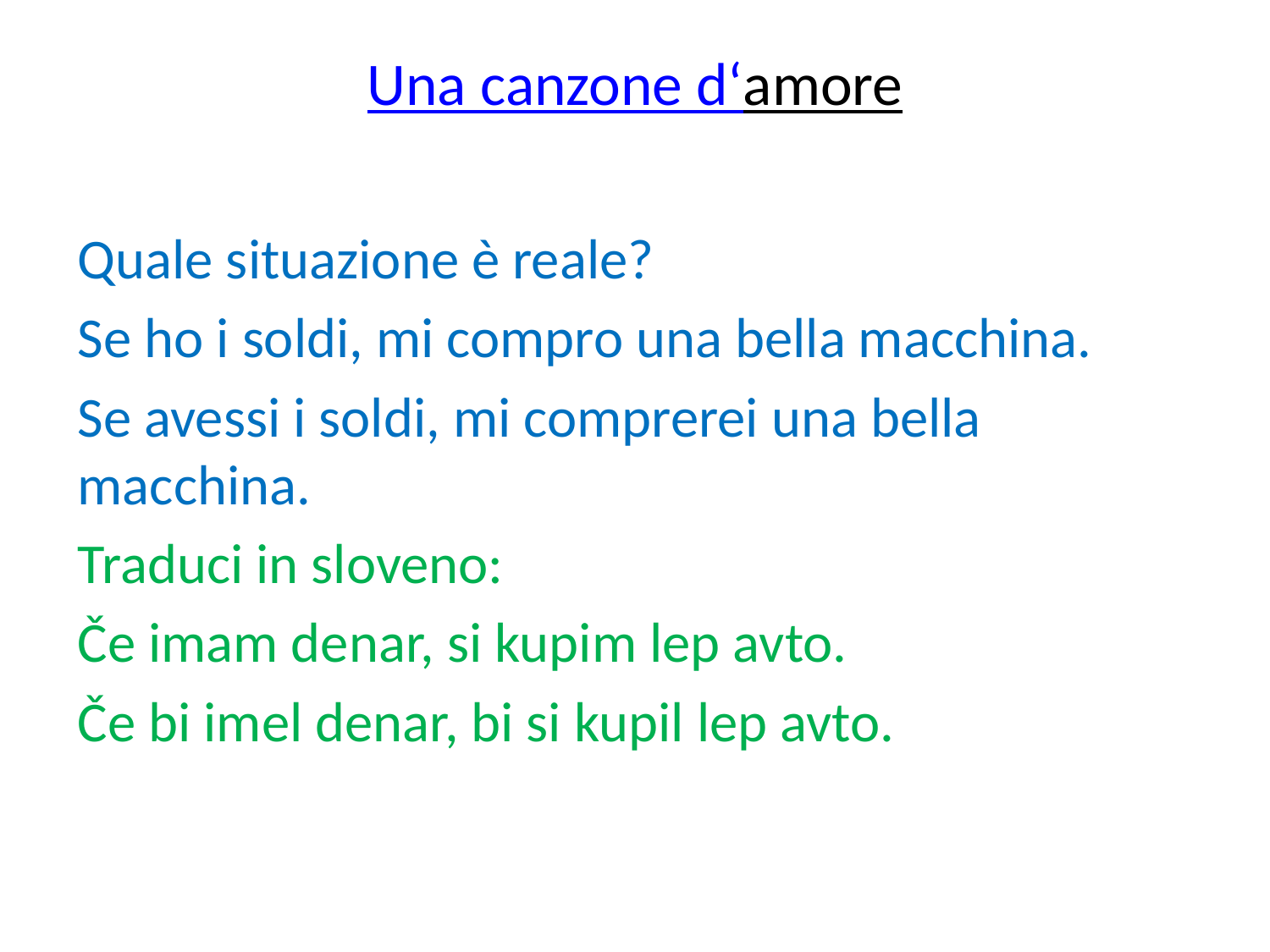

# Una canzone d‘amore
Quale situazione è reale?
Se ho i soldi, mi compro una bella macchina.
Se avessi i soldi, mi comprerei una bella macchina.
Traduci in sloveno:
Če imam denar, si kupim lep avto.
Če bi imel denar, bi si kupil lep avto.